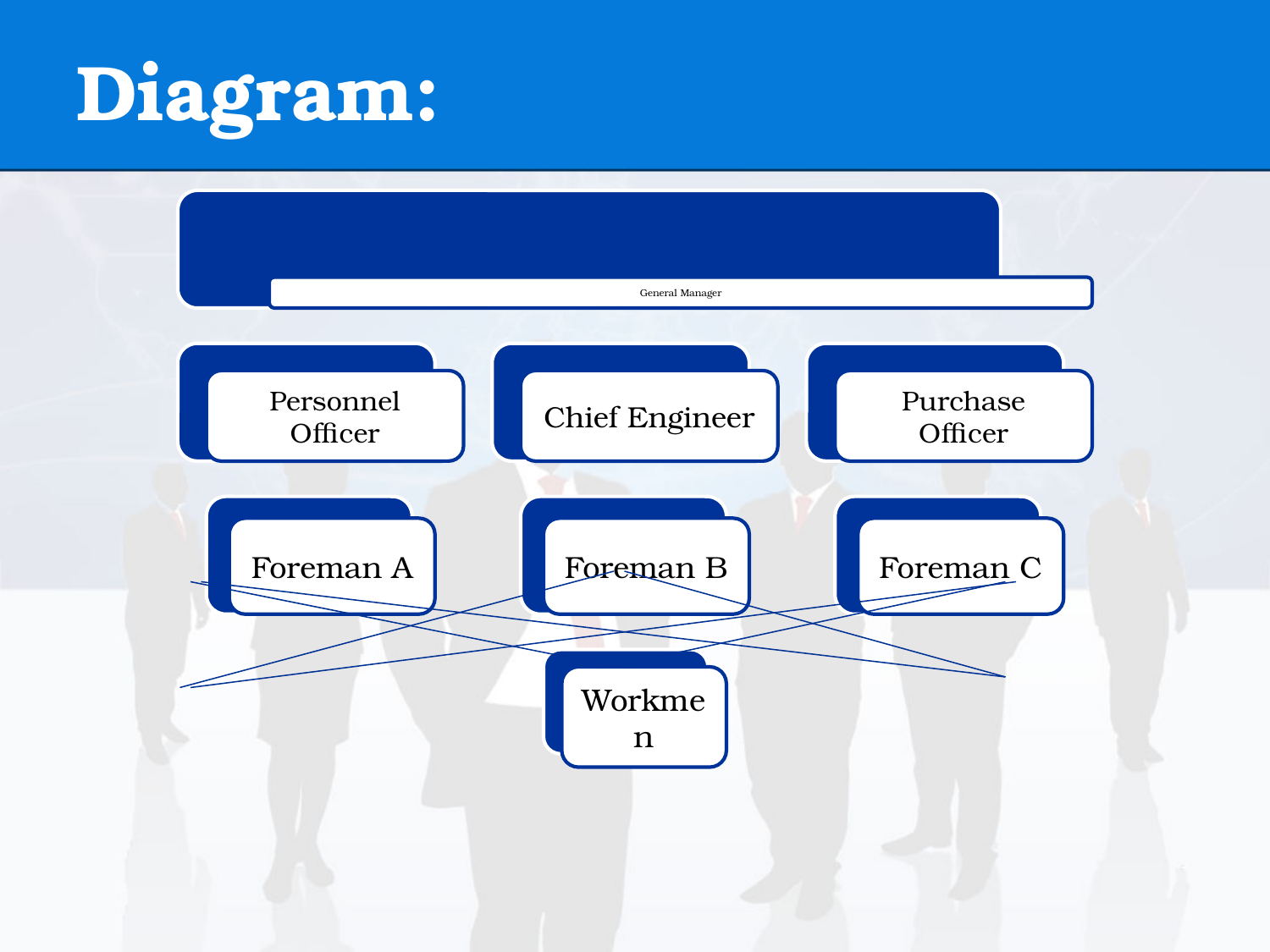

# Diagram:
Foreman C
Purchase Officer
Workmen
Foreman B
Chief Engineer
Foreman A
Personnel Officer
General Manager